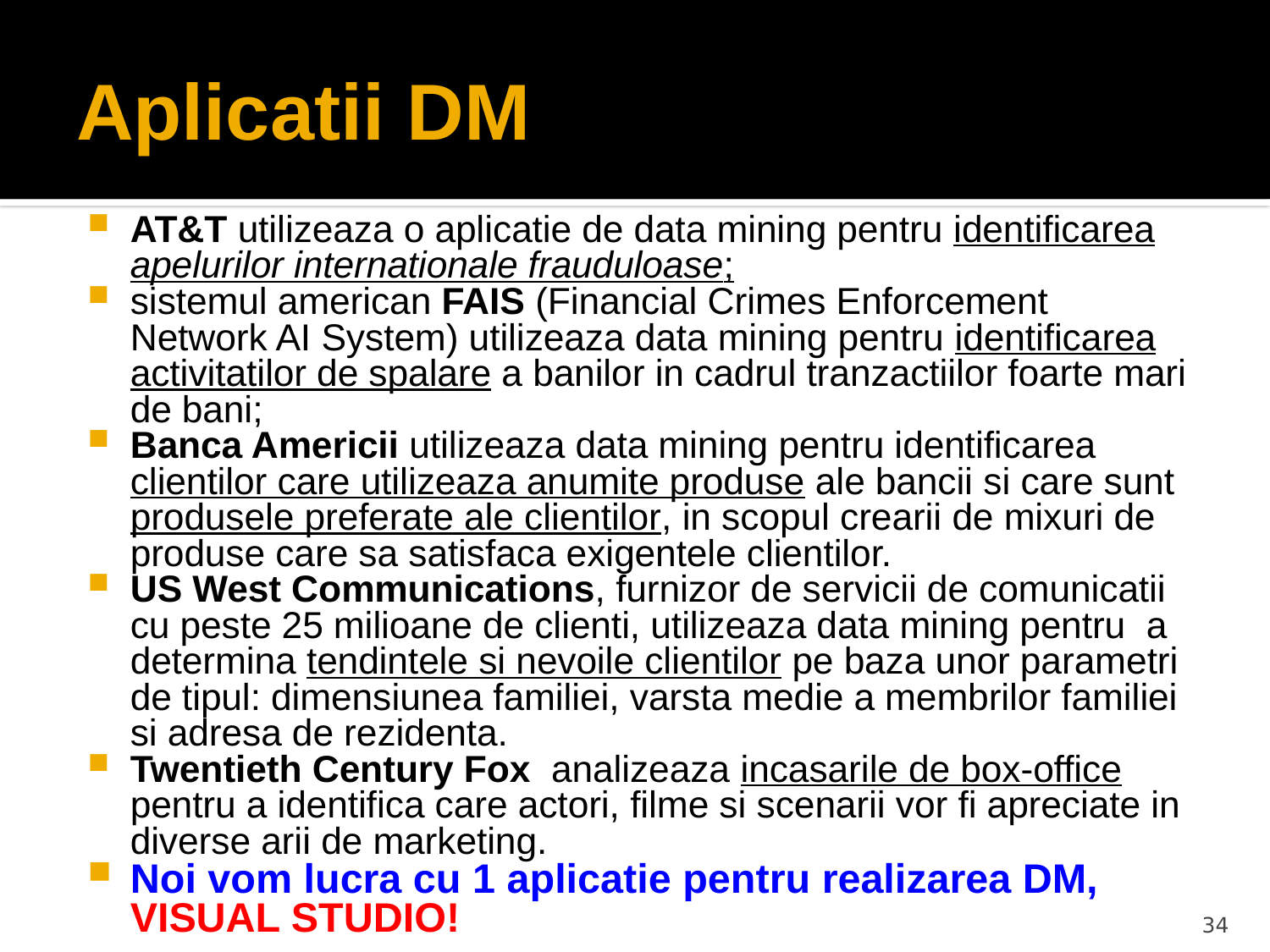

# Aplicatii DM
AT&T utilizeaza o aplicatie de data mining pentru identificarea apelurilor internationale frauduloase;
sistemul american FAIS (Financial Crimes Enforcement Network AI System) utilizeaza data mining pentru identificarea activitatilor de spalare a banilor in cadrul tranzactiilor foarte mari de bani;
Banca Americii utilizeaza data mining pentru identificarea clientilor care utilizeaza anumite produse ale bancii si care sunt produsele preferate ale clientilor, in scopul crearii de mixuri de produse care sa satisfaca exigentele clientilor.
US West Communications, furnizor de servicii de comunicatii cu peste 25 milioane de clienti, utilizeaza data mining pentru  a determina tendintele si nevoile clientilor pe baza unor parametri de tipul: dimensiunea familiei, varsta medie a membrilor familiei si adresa de rezidenta.
Twentieth Century Fox  analizeaza incasarile de box-office pentru a identifica care actori, filme si scenarii vor fi apreciate in diverse arii de marketing.
Noi vom lucra cu 1 aplicatie pentru realizarea DM, VISUAL STUDIO!

34